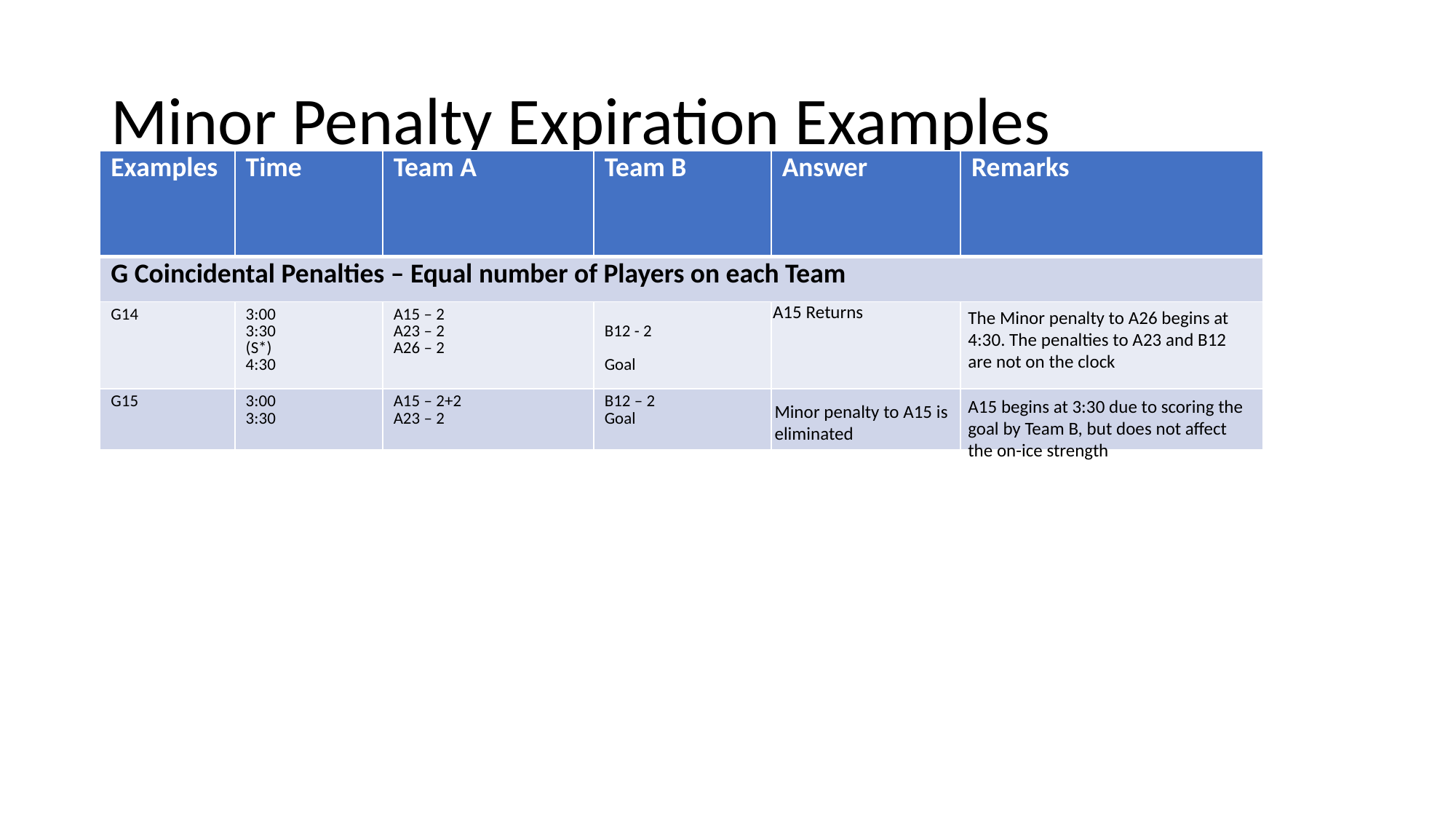

# Minor Penalty Expiration Examples
| Examples | Time | Team A | Team B | Answer | Remarks |
| --- | --- | --- | --- | --- | --- |
| G Coincidental Penalties – Equal number of Players on each Team |  |  |  |  |  |
| G14 | 3:00 3:30 (S\*) 4:30 | A15 – 2 A23 – 2 A26 – 2 | B12 - 2 Goal |  |  |
| G15 | 3:00 3:30 | A15 – 2+2 A23 – 2 | B12 – 2 Goal |  |  |
A15 Returns
The Minor penalty to A26 begins at 4:30. The penalties to A23 and B12 are not on the clock
A15 begins at 3:30 due to scoring the goal by Team B, but does not affect the on-ice strength
Minor penalty to A15 is eliminated